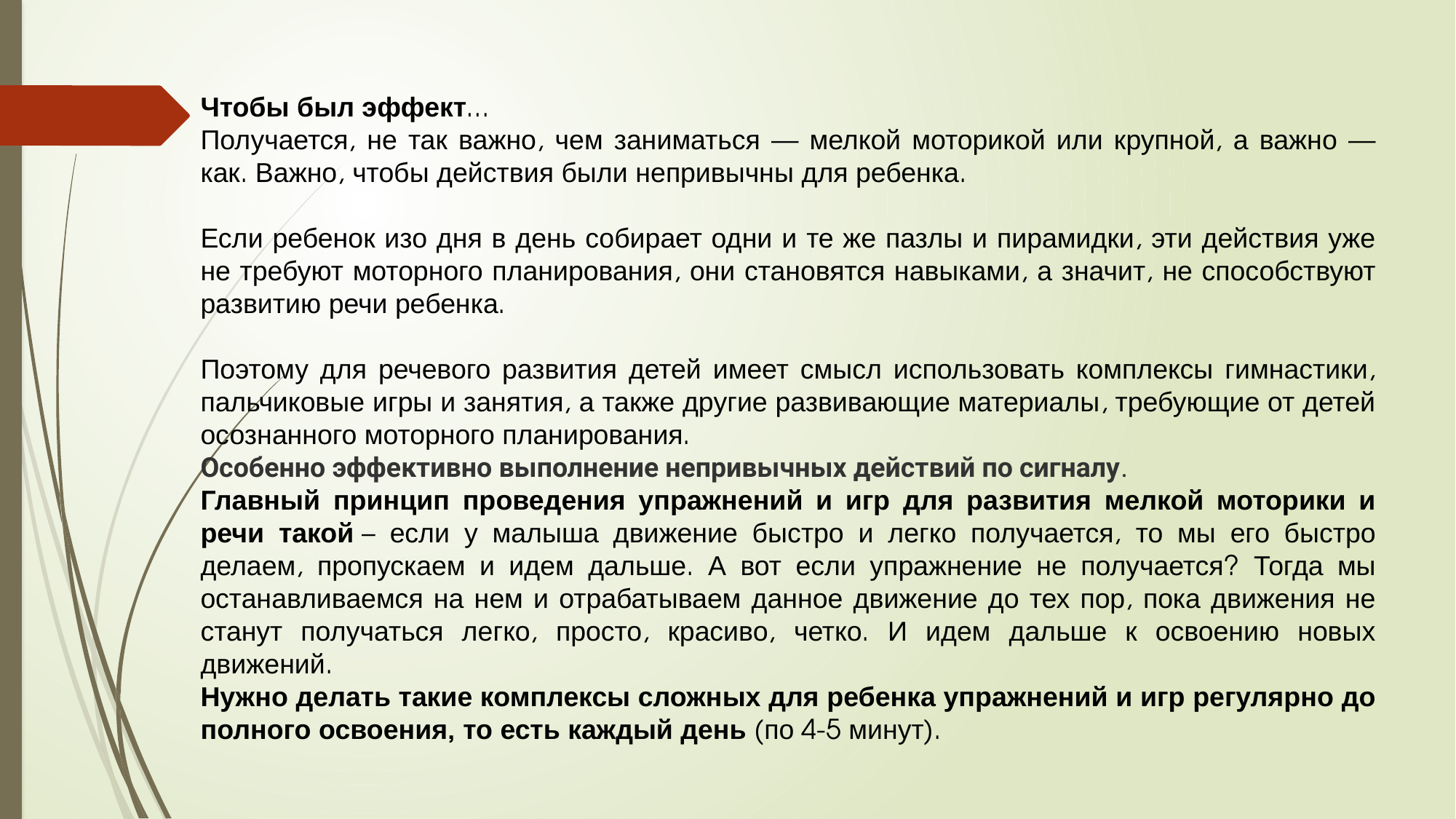

Чтобы был эффект…
Получается, не так важно, чем заниматься — мелкой моторикой или крупной, а важно — как. Важно, чтобы действия были непривычны для ребенка.

Если ребенок изо дня в день собирает одни и те же пазлы и пирамидки, эти действия уже не требуют моторного планирования, они становятся навыками, а значит, не способствуют развитию речи ребенка.

Поэтому для речевого развития детей имеет смысл использовать комплексы гимнастики, пальчиковые игры и занятия, а также другие развивающие материалы, требующие от детей осознанного моторного планирования.
Особенно эффективно выполнение непривычных действий по сигналу.
Главный принцип проведения упражнений и игр для развития мелкой моторики и речи такой – если у малыша движение быстро и легко получается, то мы его быстро делаем, пропускаем и идем дальше. А вот если упражнение не получается? Тогда мы останавливаемся на нем и отрабатываем данное движение до тех пор, пока движения не станут получаться легко, просто, красиво, четко. И идем дальше к освоению новых движений.
Нужно делать такие комплексы сложных для ребенка упражнений и игр регулярно до полного освоения, то есть каждый день (по 4-5 минут).